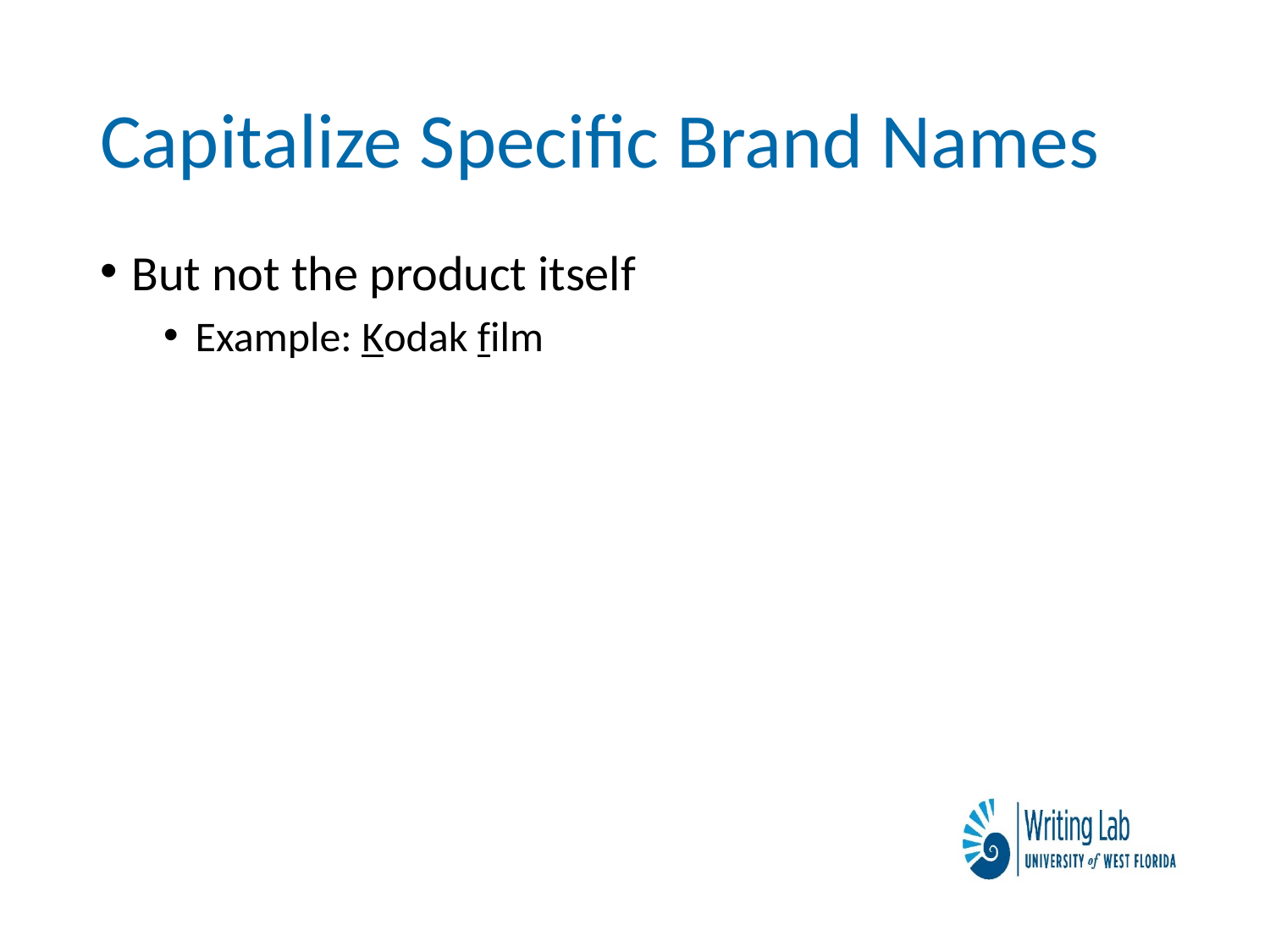

# Capitalize Specific Brand Names
But not the product itself
Example: Kodak film